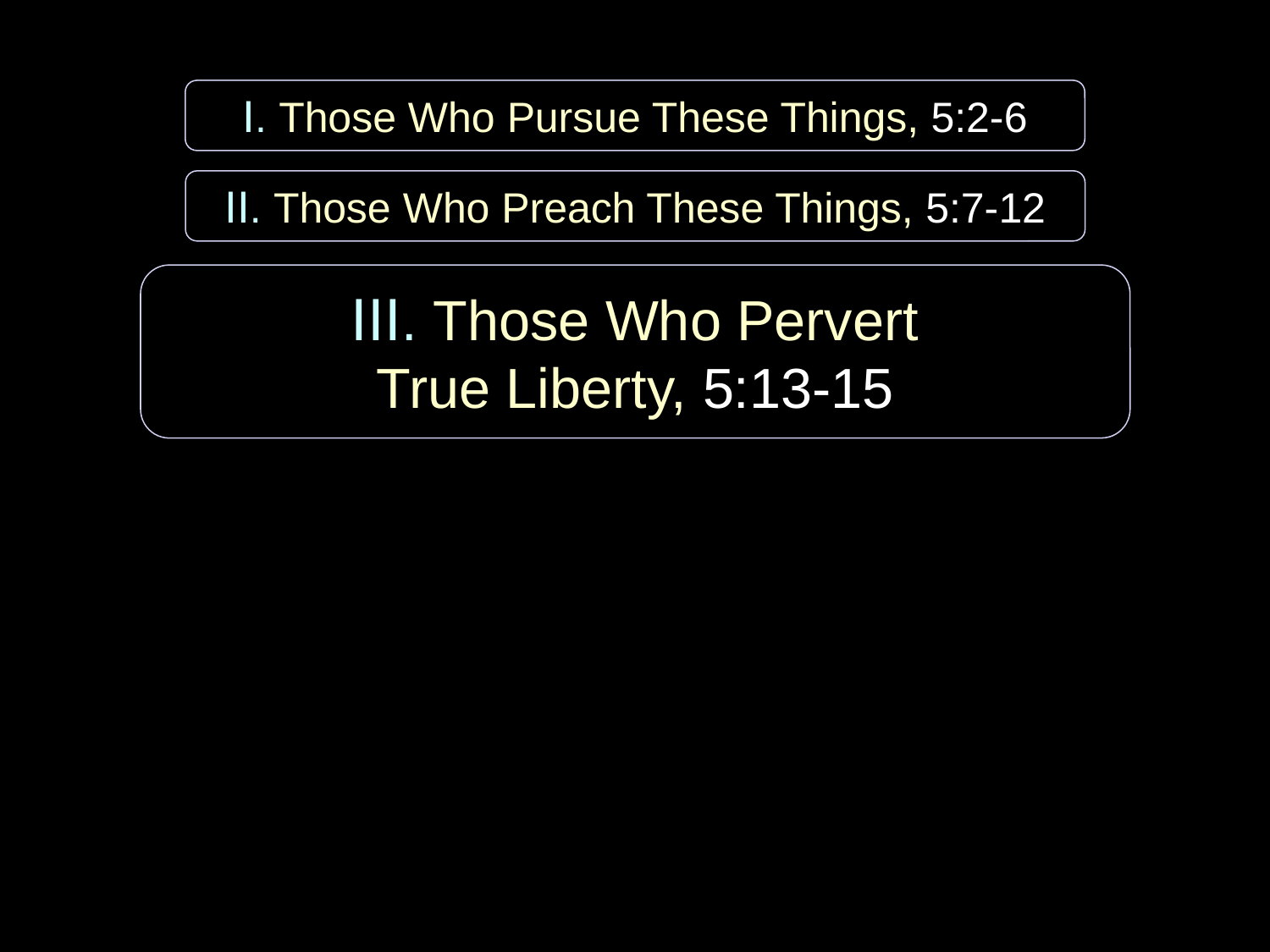

I. Those Who Pursue These Things, 5:2-6
II. Those Who Preach These Things, 5:7-12
III. Those Who Pervert
True Liberty, 5:13-15